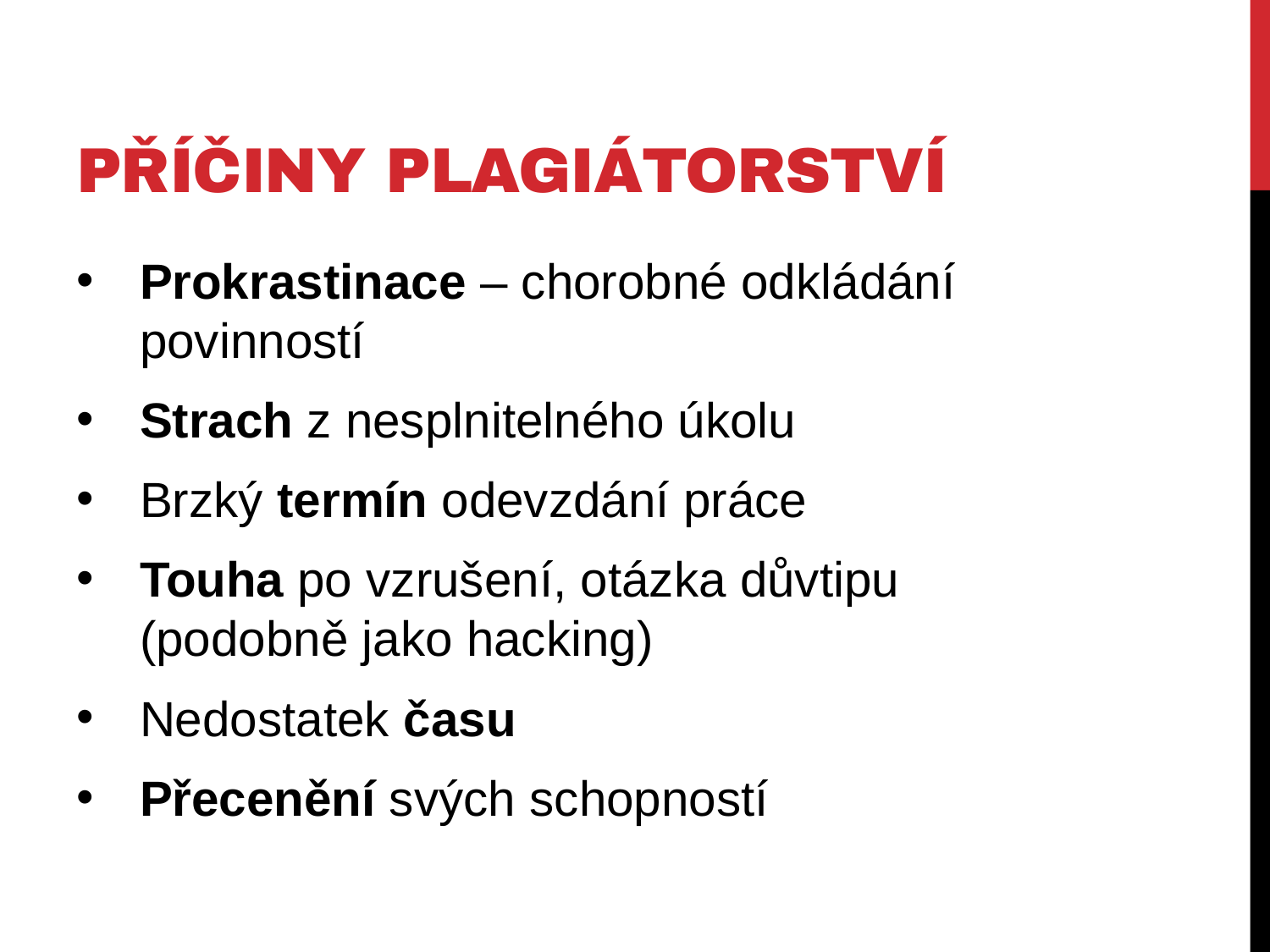

# Příčiny plagiátorství
Prokrastinace – chorobné odkládání povinností
Strach z nesplnitelného úkolu
Brzký termín odevzdání práce
Touha po vzrušení, otázka důvtipu (podobně jako hacking)
Nedostatek času
Přecenění svých schopností